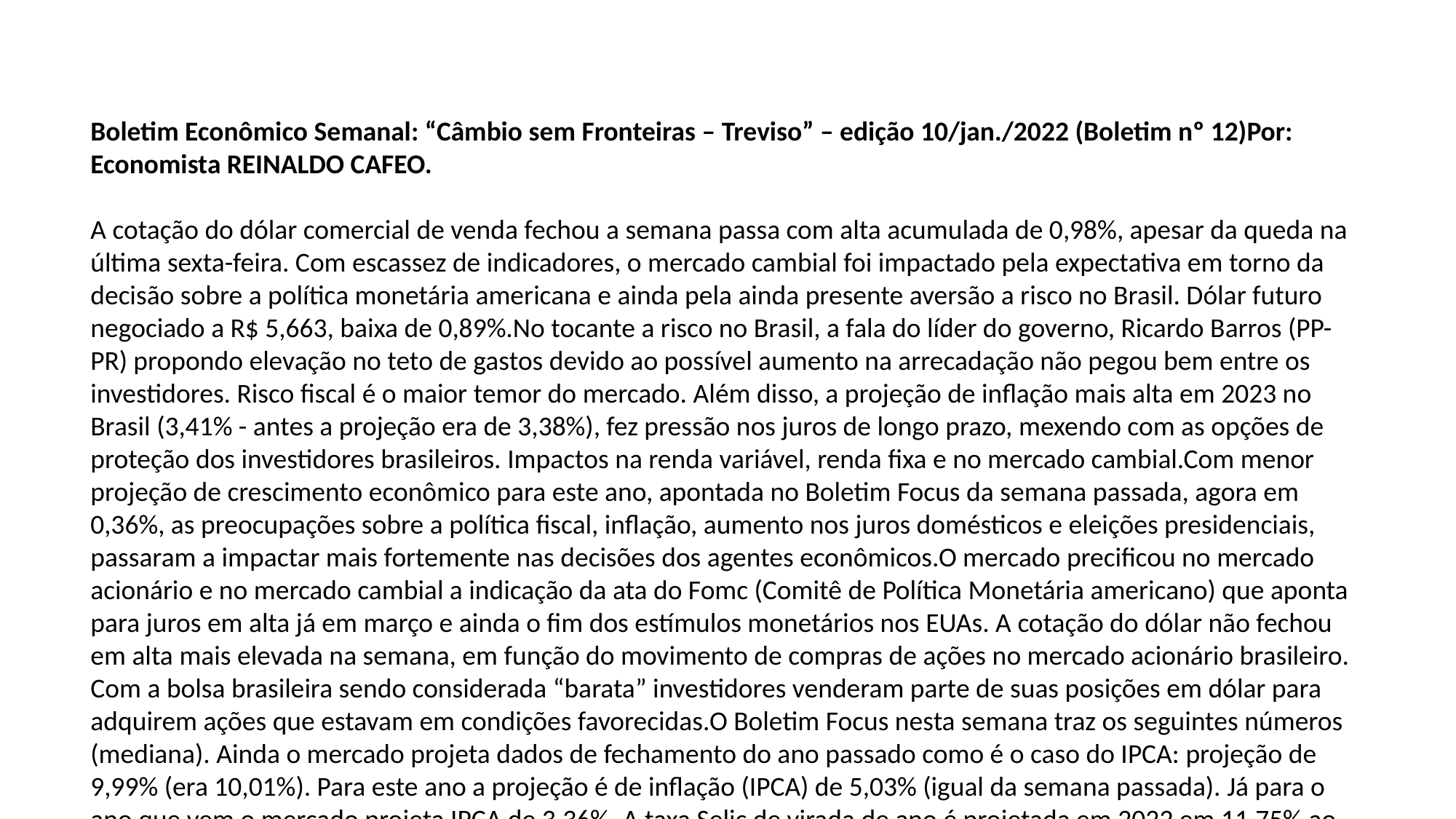

Boletim Econômico Semanal: “Câmbio sem Fronteiras – Treviso” – edição 10/jan./2022 (Boletim nº 12)Por: Economista REINALDO CAFEO.

A cotação do dólar comercial de venda fechou a semana passa com alta acumulada de 0,98%, apesar da queda na última sexta-feira. Com escassez de indicadores, o mercado cambial foi impactado pela expectativa em torno da decisão sobre a política monetária americana e ainda pela ainda presente aversão a risco no Brasil. Dólar futuro negociado a R$ 5,663, baixa de 0,89%.No tocante a risco no Brasil, a fala do líder do governo, Ricardo Barros (PP-PR) propondo elevação no teto de gastos devido ao possível aumento na arrecadação não pegou bem entre os investidores. Risco fiscal é o maior temor do mercado. Além disso, a projeção de inflação mais alta em 2023 no Brasil (3,41% - antes a projeção era de 3,38%), fez pressão nos juros de longo prazo, mexendo com as opções de proteção dos investidores brasileiros. Impactos na renda variável, renda fixa e no mercado cambial.Com menor projeção de crescimento econômico para este ano, apontada no Boletim Focus da semana passada, agora em 0,36%, as preocupações sobre a política fiscal, inflação, aumento nos juros domésticos e eleições presidenciais, passaram a impactar mais fortemente nas decisões dos agentes econômicos.O mercado precificou no mercado acionário e no mercado cambial a indicação da ata do Fomc (Comitê de Política Monetária americano) que aponta para juros em alta já em março e ainda o fim dos estímulos monetários nos EUAs. A cotação do dólar não fechou em alta mais elevada na semana, em função do movimento de compras de ações no mercado acionário brasileiro. Com a bolsa brasileira sendo considerada “barata” investidores venderam parte de suas posições em dólar para adquirem ações que estavam em condições favorecidas.O Boletim Focus nesta semana traz os seguintes números (mediana). Ainda o mercado projeta dados de fechamento do ano passado como é o caso do IPCA: projeção de 9,99% (era 10,01%). Para este ano a projeção é de inflação (IPCA) de 5,03% (igual da semana passada). Já para o ano que vem o mercado projeta IPCA de 3,36%. A taxa Selic de virada de ano é projetada em 2022 em 11,75% ao ano (era 11,50%) e para 2023 a projeção é 8,0%. O crescimento econômico para o ano passado teve sua projeção mantida em 4,50%., enquanto para este ano o mercado projeta 0,28% (era 0,36%). Para o ano que vem a projeção é de 1,70% (era 1,80%).  A cotação do dólar comercial de venda projetado para dezembro deste ano é de R$ 5,60 (idêntica à anterior) e para dezembro de 2023 a projeção é de R$ 5,45 (antes R$ 5,40). Para esta semana (principais indicadores):3ª. feira: IPCA (BRA); Discurso do Presidente do Fed (EUA); IPC (CHI)4ª. feira: IPC (EUA); Confiança do Consumidor (BRA); Fluxo Cambial (BRA)5ª. feira: Crescimento Serviços – Nov (BRA(; Seguro Desemprego (EUA)6ª. feira: Balança Comercial (CHI); Vendas no Varejo – Nov (BRA).Destaques da semana: Inflação brasileira do ano passado (IPCA) e Desempenhos de Serviços e Varejo de Novembro (como a produção industrial veio negativa, mercado de olho no PIB do quarto trimestre de 2021).